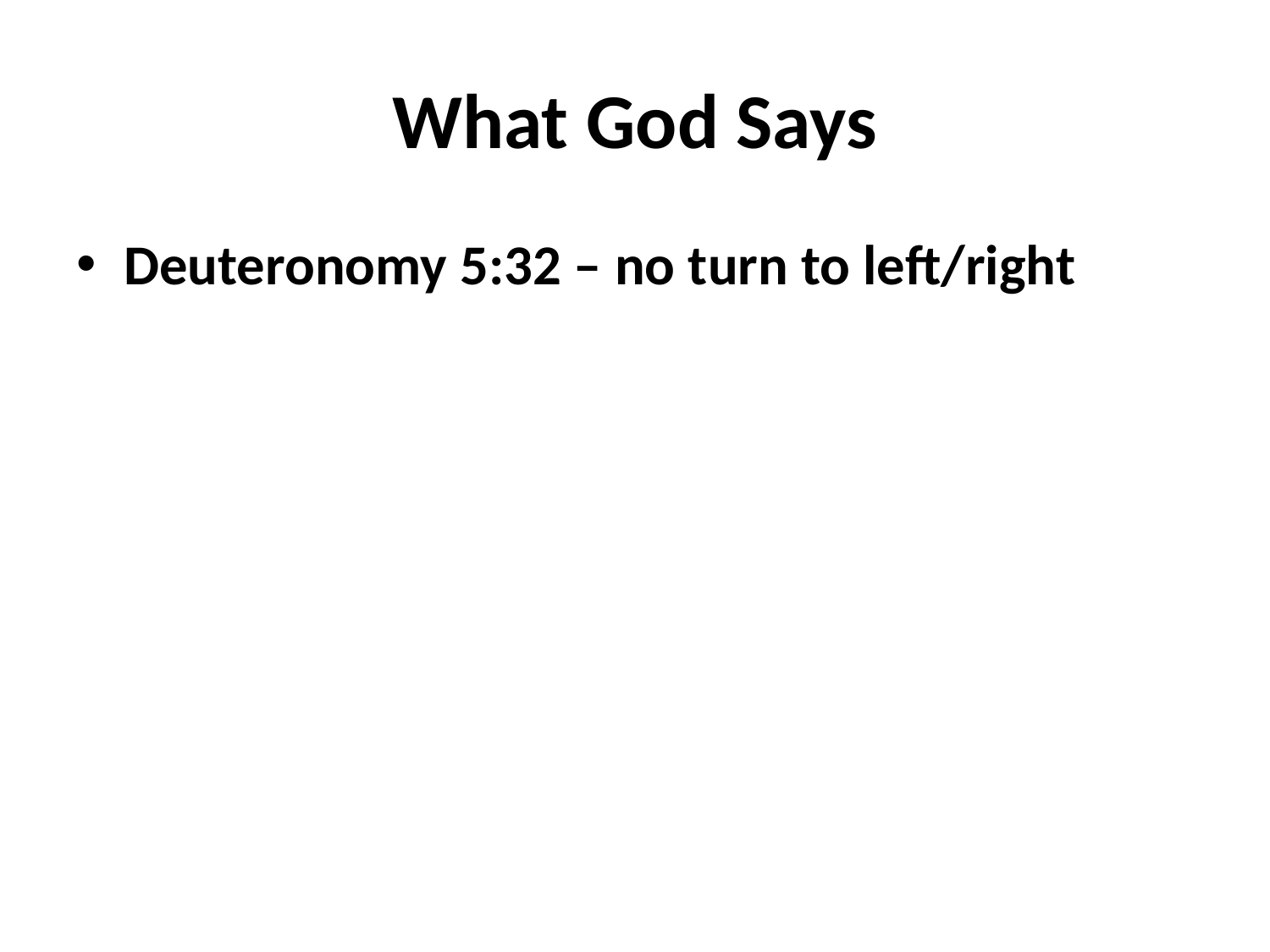

# What God Says
Deuteronomy 5:32 – no turn to left/right